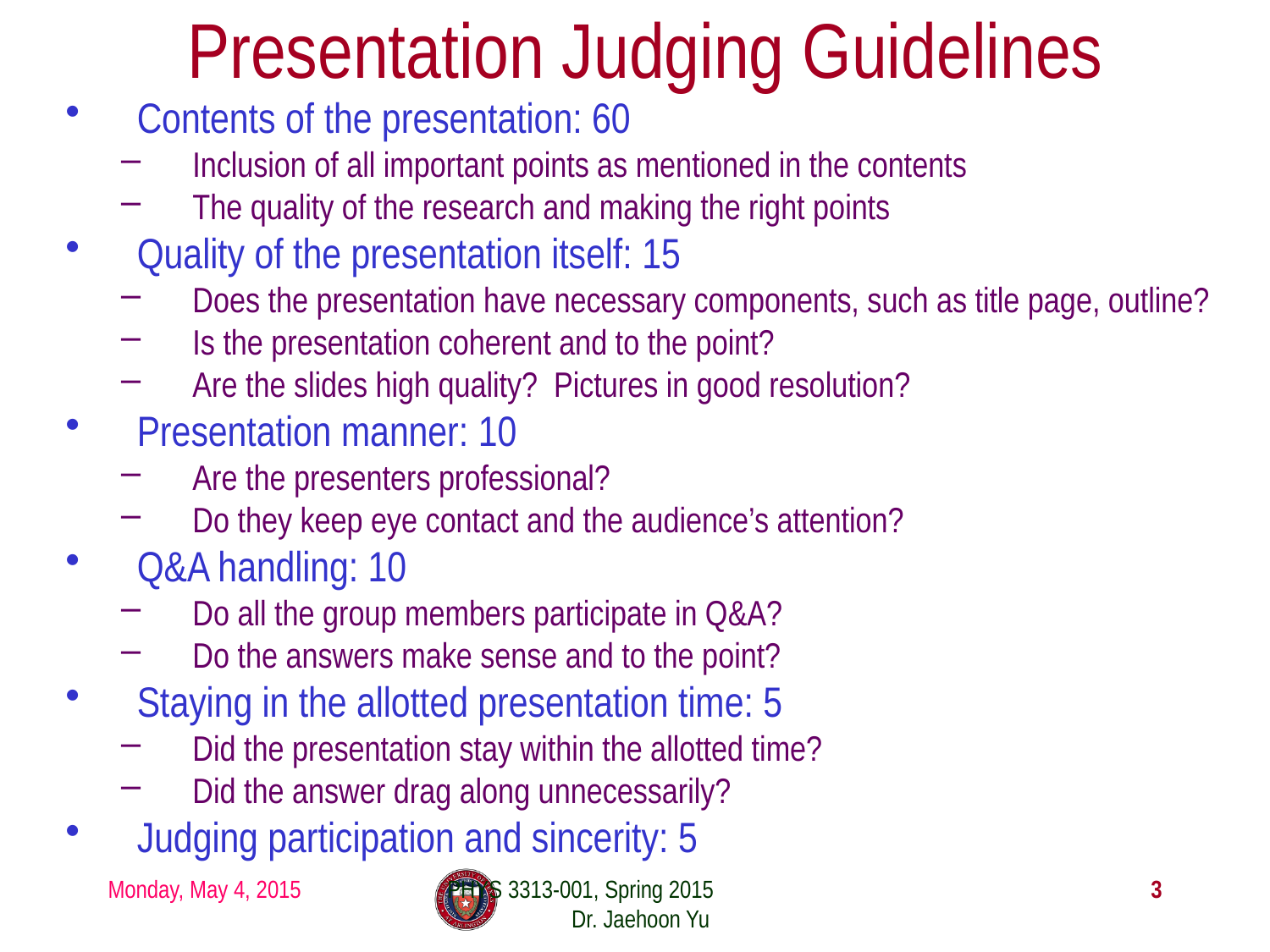

# Presentation Judging Guidelines
Contents of the presentation: 60
Inclusion of all important points as mentioned in the contents
The quality of the research and making the right points
Quality of the presentation itself: 15
Does the presentation have necessary components, such as title page, outline?
Is the presentation coherent and to the point?
Are the slides high quality?  Pictures in good resolution?
Presentation manner: 10
Are the presenters professional?
Do they keep eye contact and the audience’s attention?
Q&A handling: 10
Do all the group members participate in Q&A?
Do the answers make sense and to the point?
Staying in the allotted presentation time: 5
Did the presentation stay within the allotted time?
Did the answer drag along unnecessarily?
Judging participation and sincerity: 5

Monday, May 4, 2015
PHYS 3313-001, Spring 2015                      Dr. Jaehoon Yu
3